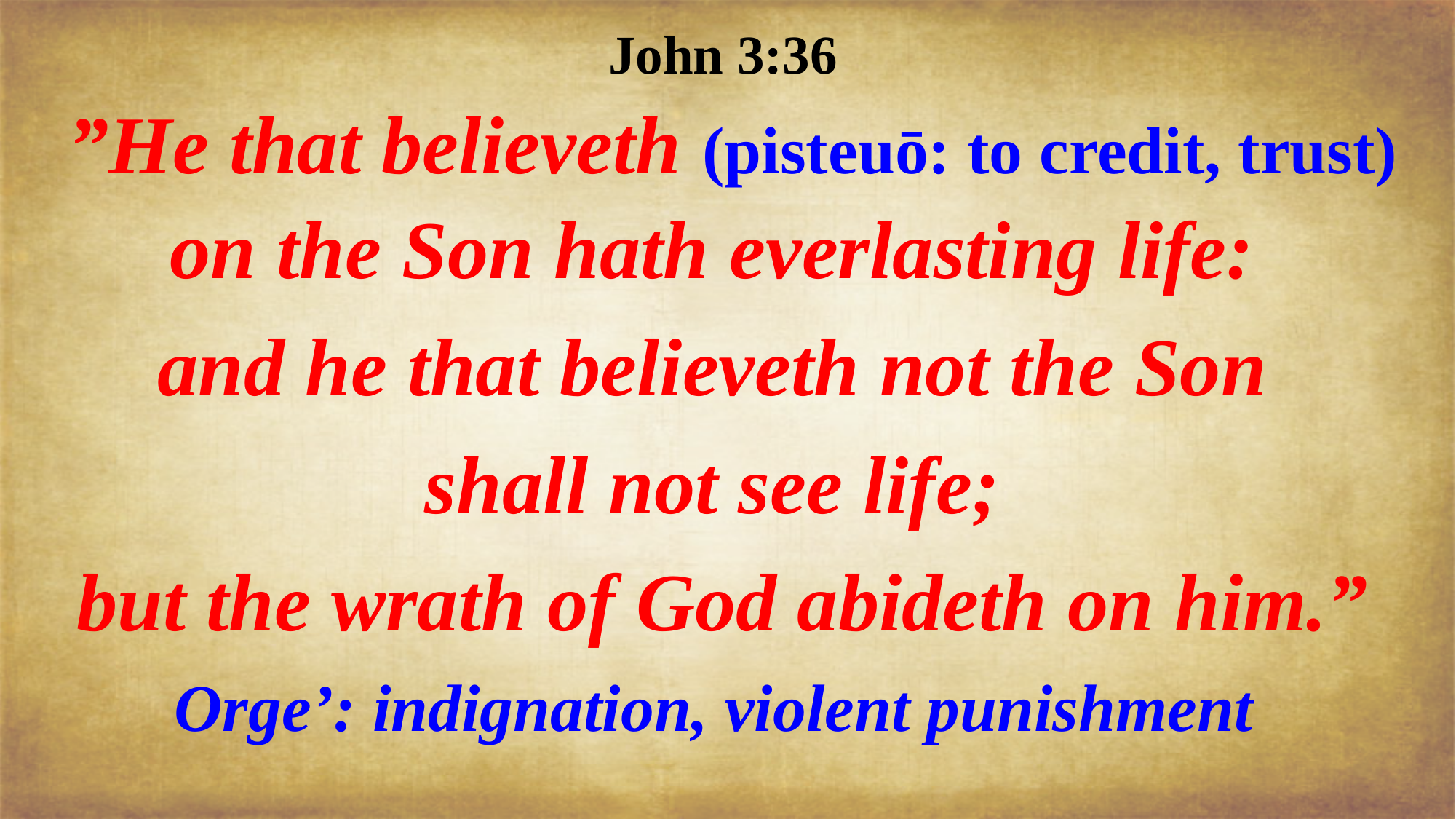

John 3:36
 ”He that believeth (pisteuō: to credit, trust) on the Son hath everlasting life:
and he that believeth not the Son
shall not see life;
but the wrath of God abideth on him.”
Orge’: indignation, violent punishment